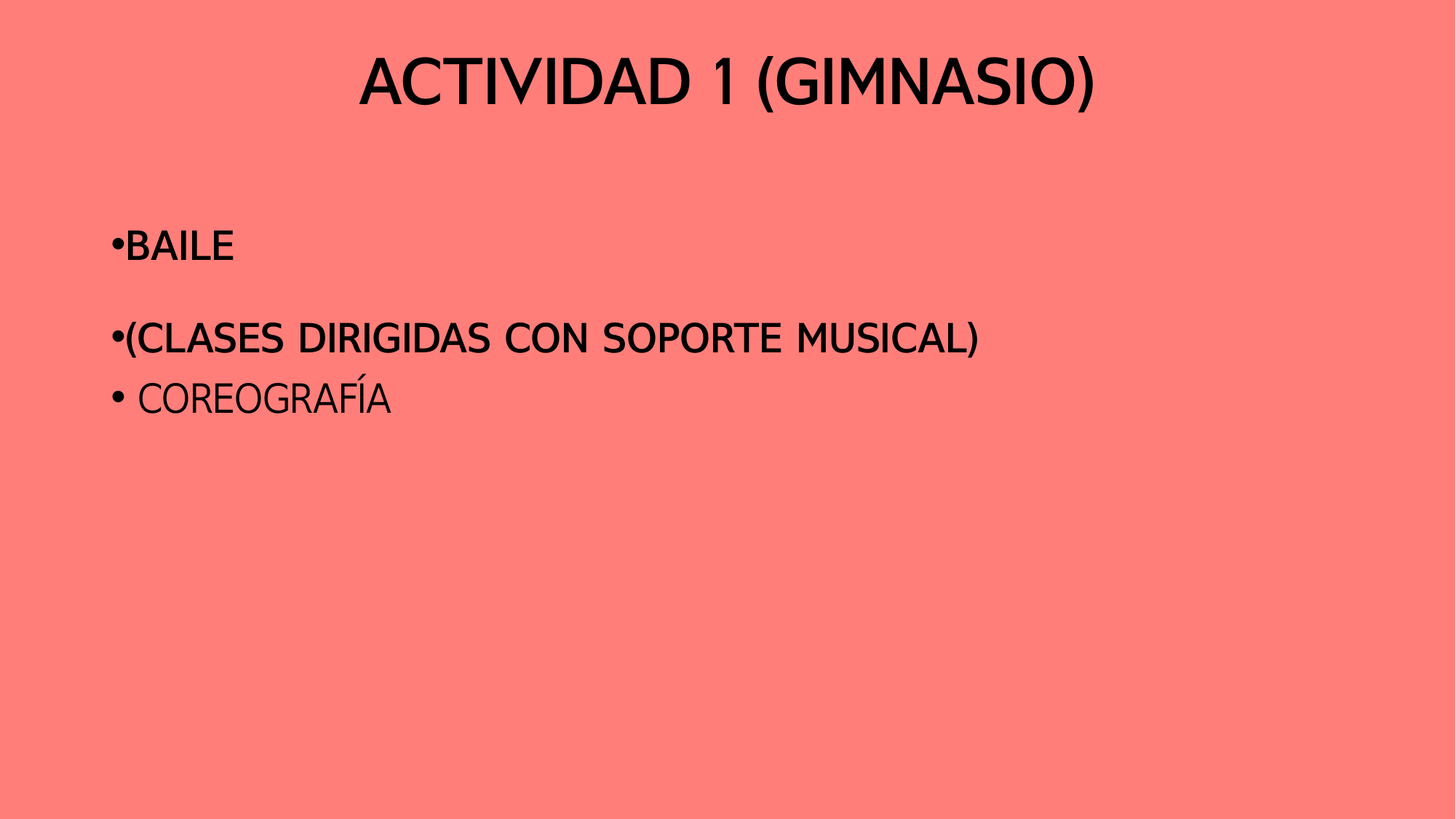

# ACTIVIDAD 1 (GIMNASIO)
BAILE
(CLASES DIRIGIDAS CON SOPORTE MUSICAL)
COREOGRAFÍA